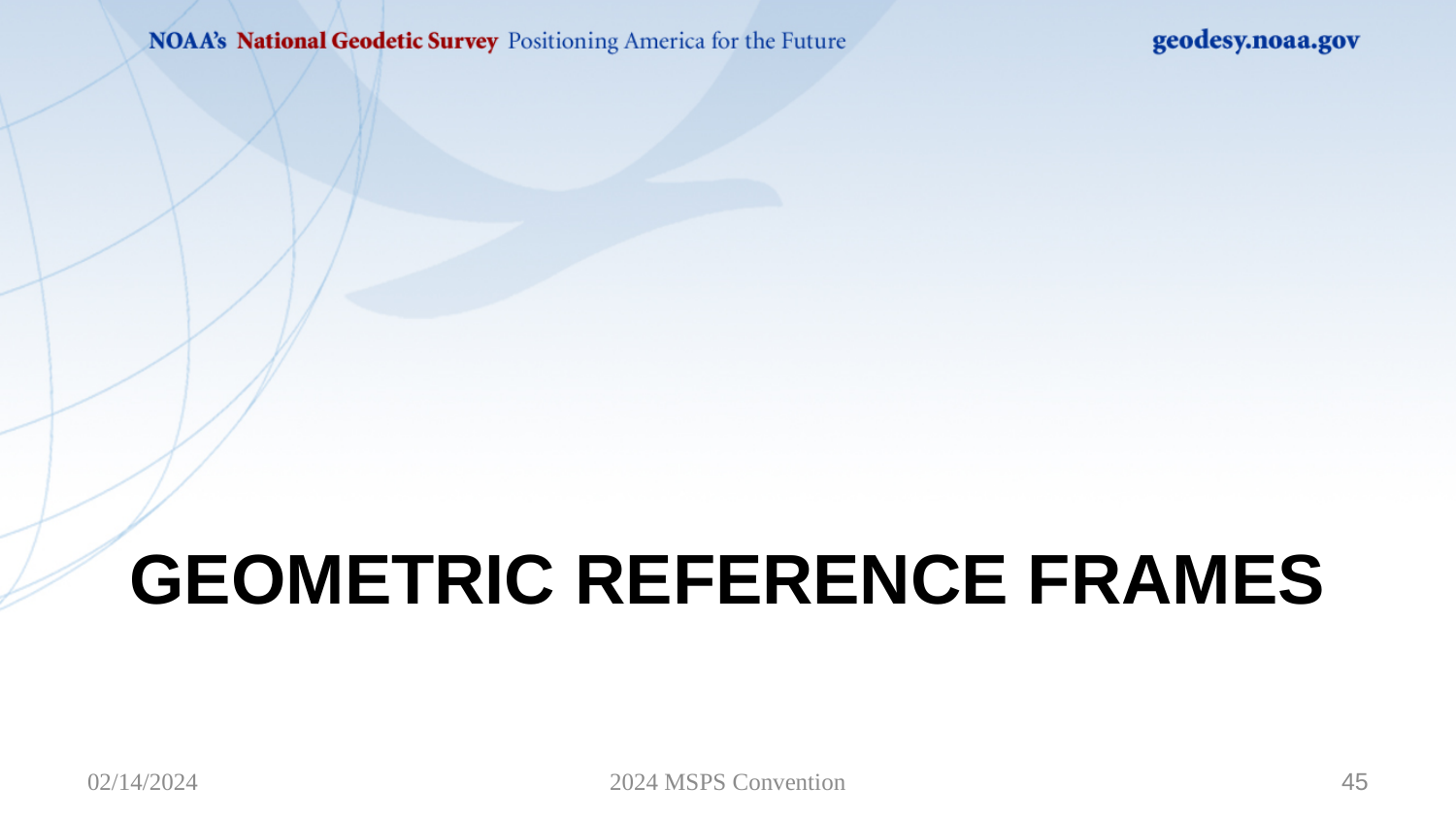

# Geometric Reference Frames
02/14/2024
2024 MSPS Convention
45